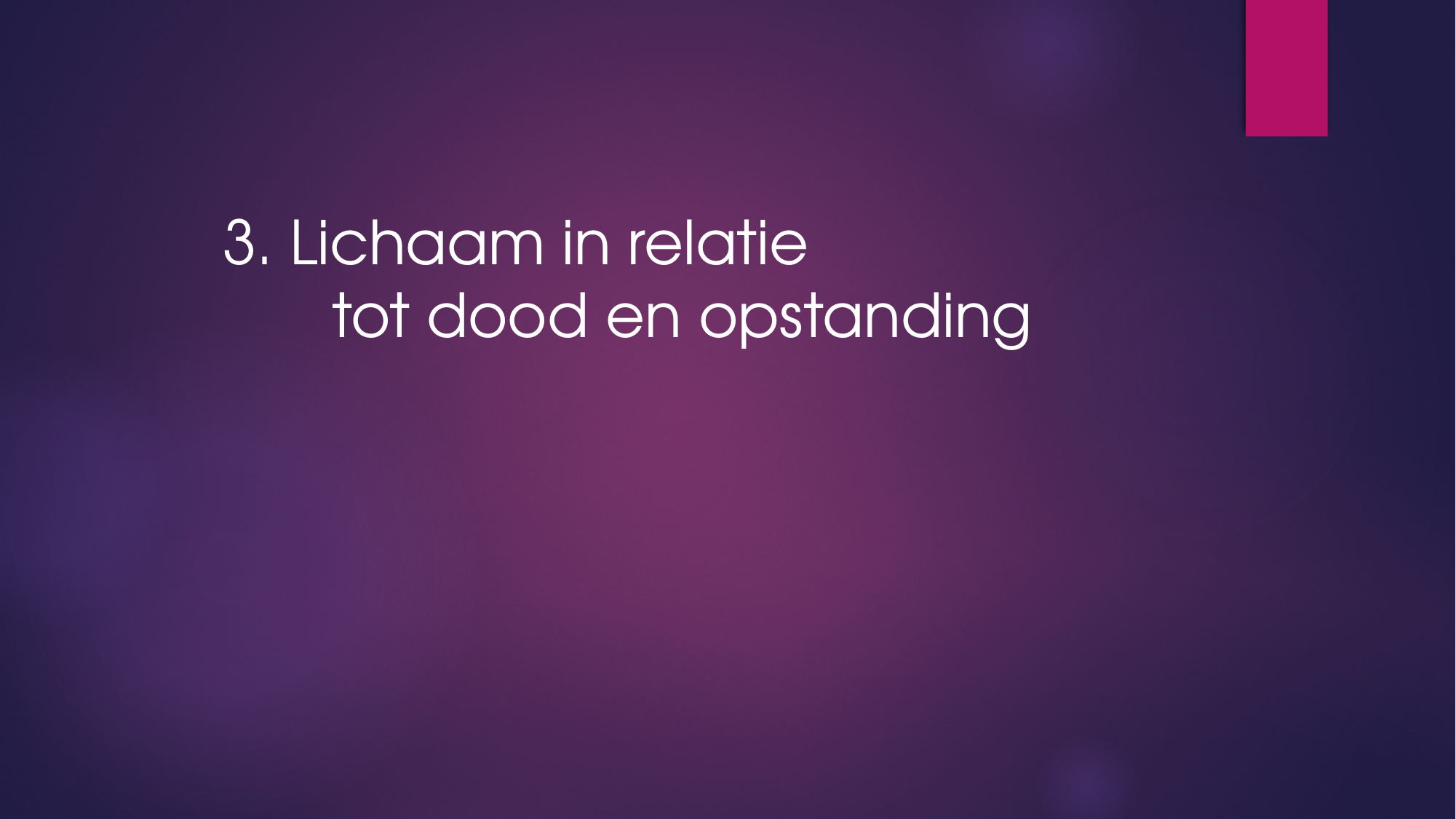

3. Lichaam in relatie
	tot dood en opstanding